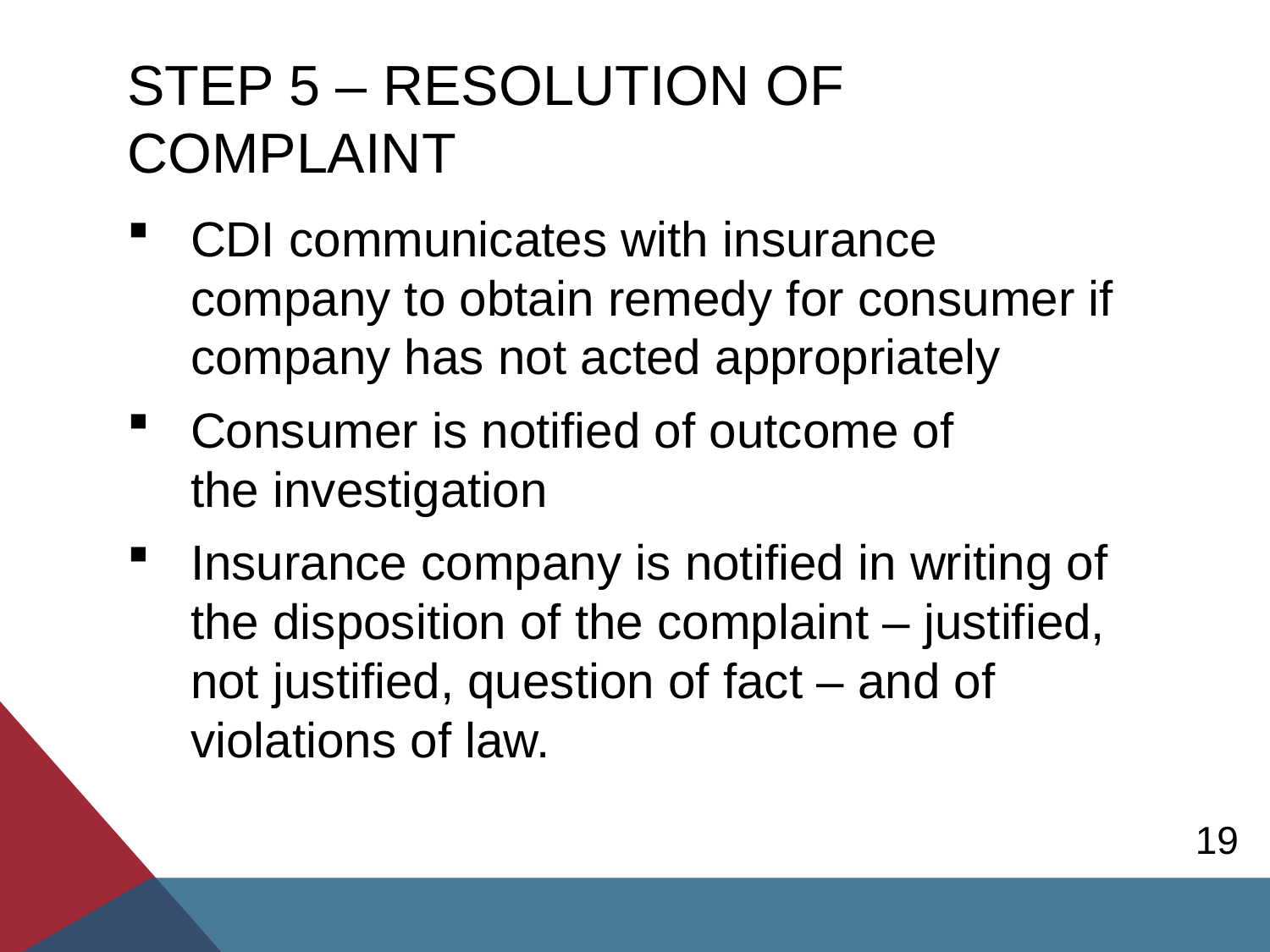

# Step 5 – resolution of complaint
CDI communicates with insurance company to obtain remedy for consumer if company has not acted appropriately
Consumer is notified of outcome of            the investigation
Insurance company is notified in writing of the disposition of the complaint – justified, not justified, question of fact – and of violations of law.
19